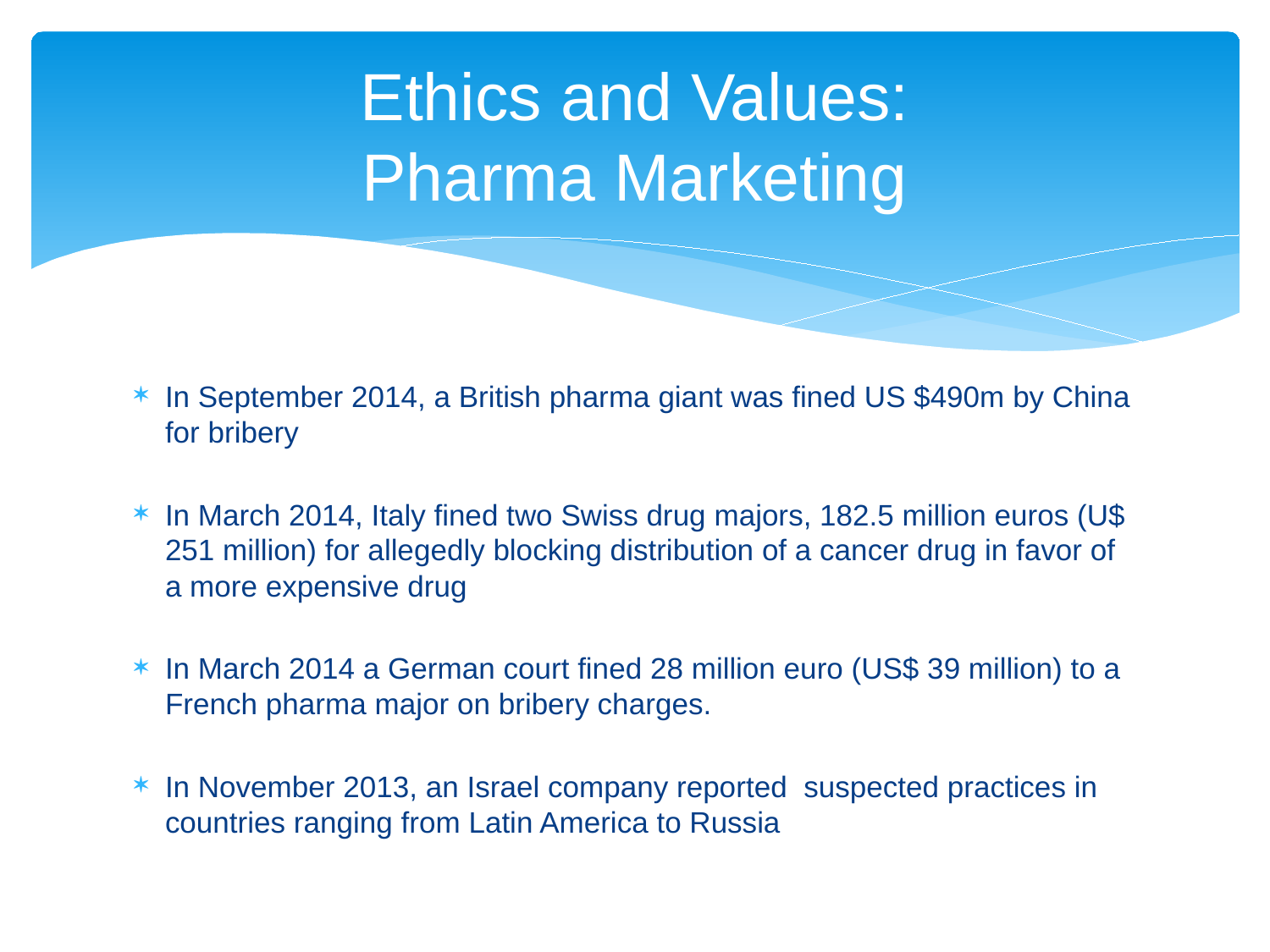

# Ethics and Values: Pharma Marketing
In September 2014, a British pharma giant was fined US $490m by China for bribery

In March 2014, Italy fined two Swiss drug majors, 182.5 million euros (U$ 251 million) for allegedly blocking distribution of a cancer drug in favor of a more expensive drug

In March 2014 a German court fined 28 million euro (US$ 39 million) to a French pharma major on bribery charges.

In November 2013, an Israel company reported  suspected practices in countries ranging from Latin America to Russia